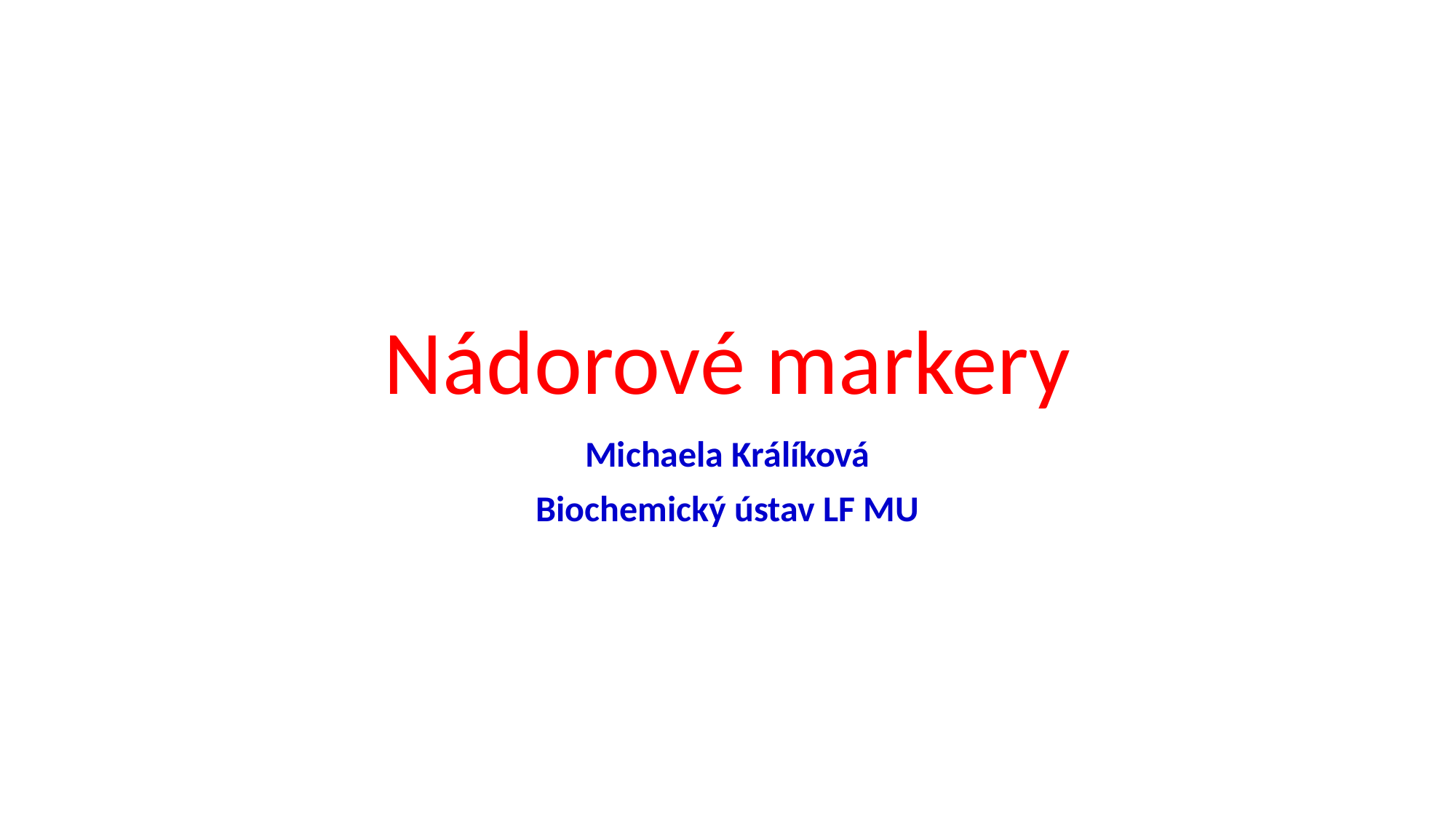

# Nádorové markery
Michaela Králíková
Biochemický ústav LF MU